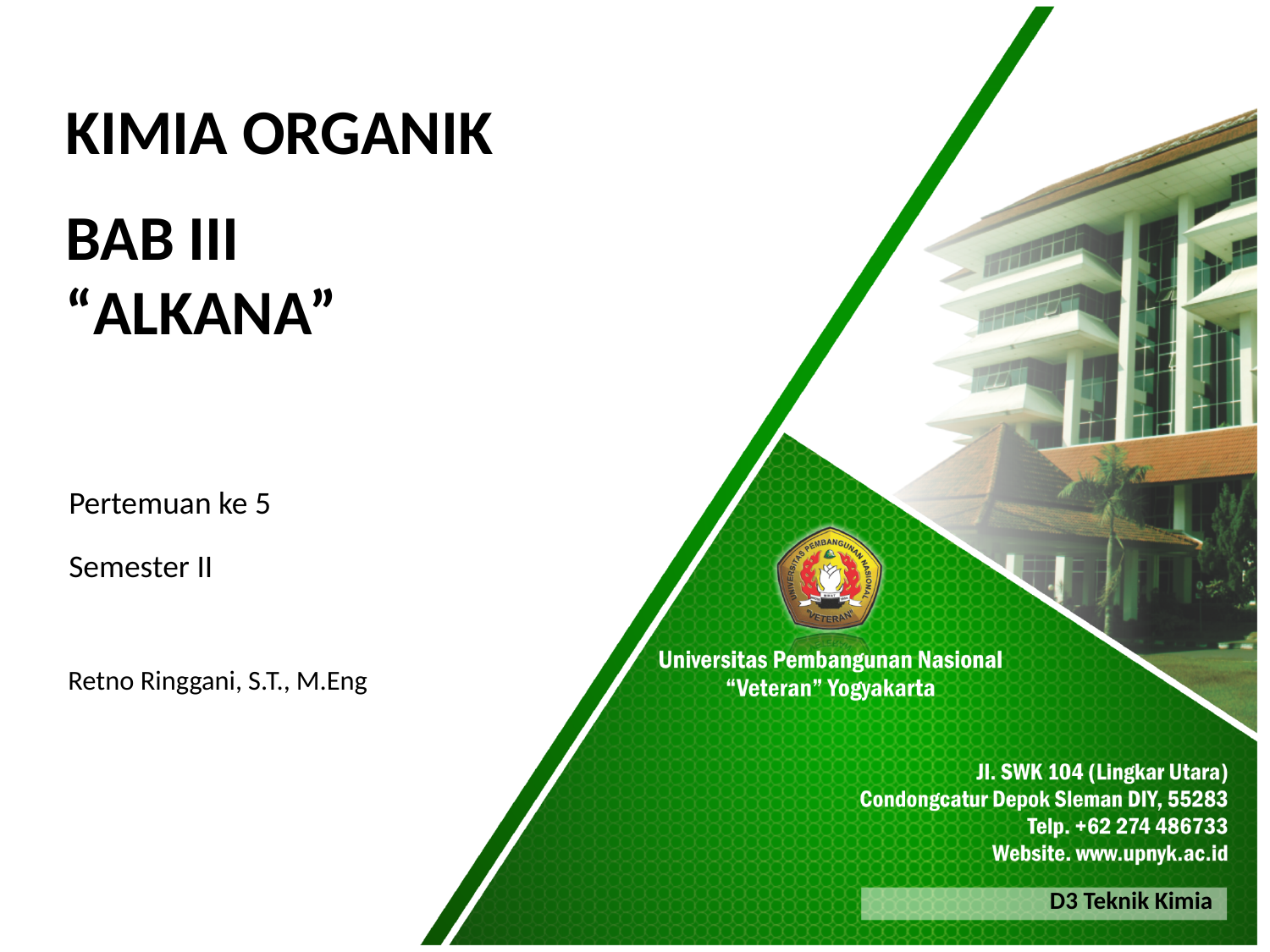

KIMIA ORGANIK
BAB III
“ALKANA”
Pertemuan ke 5
Semester II
Retno Ringgani, S.T., M.Eng
D3 Teknik Kimia